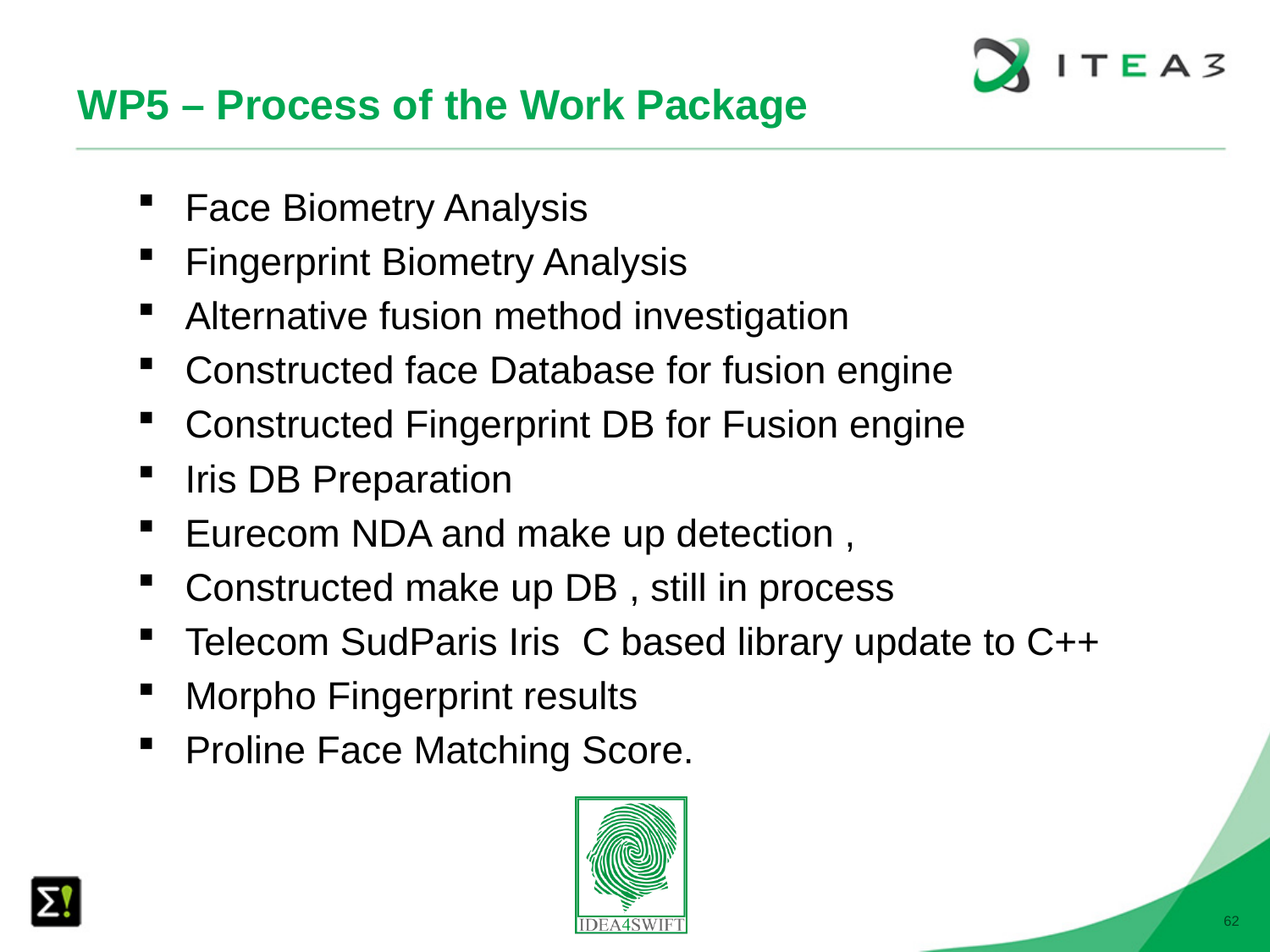

# WP5 – Process of the Work Package
Face Biometry Analysis
Fingerprint Biometry Analysis
Alternative fusion method investigation
Constructed face Database for fusion engine
Constructed Fingerprint DB for Fusion engine
Iris DB Preparation
Eurecom NDA and make up detection ,
Constructed make up DB , still in process
Telecom SudParis Iris  C based library update to C++
Morpho Fingerprint results
Proline Face Matching Score.